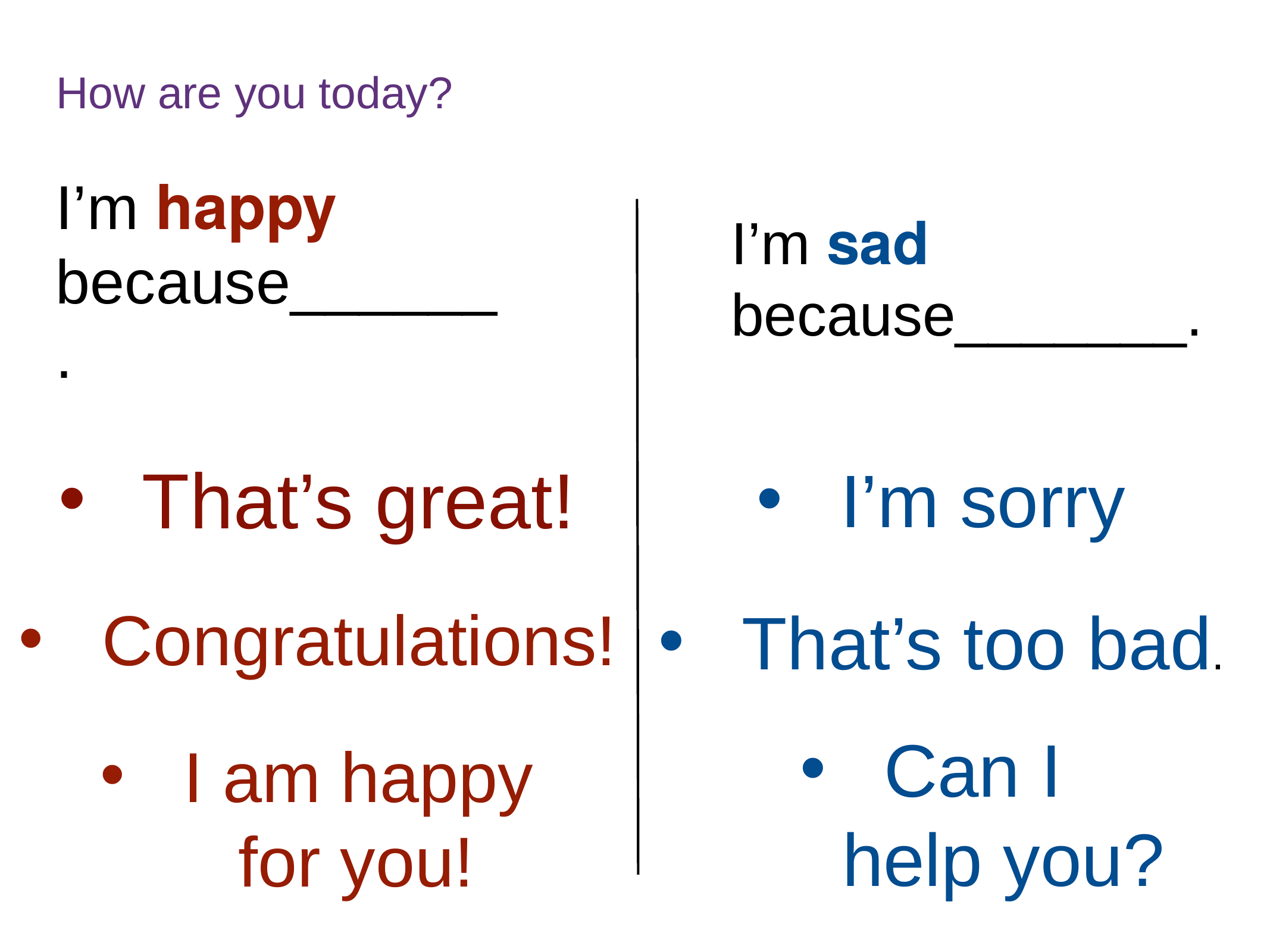

How are you today?
I’m happy because______.
I’m sad
because_______.

That’s great!
I’m sorry
Congratulations!
That’s too bad.
Can I
      help you?
I am happy
    for you!